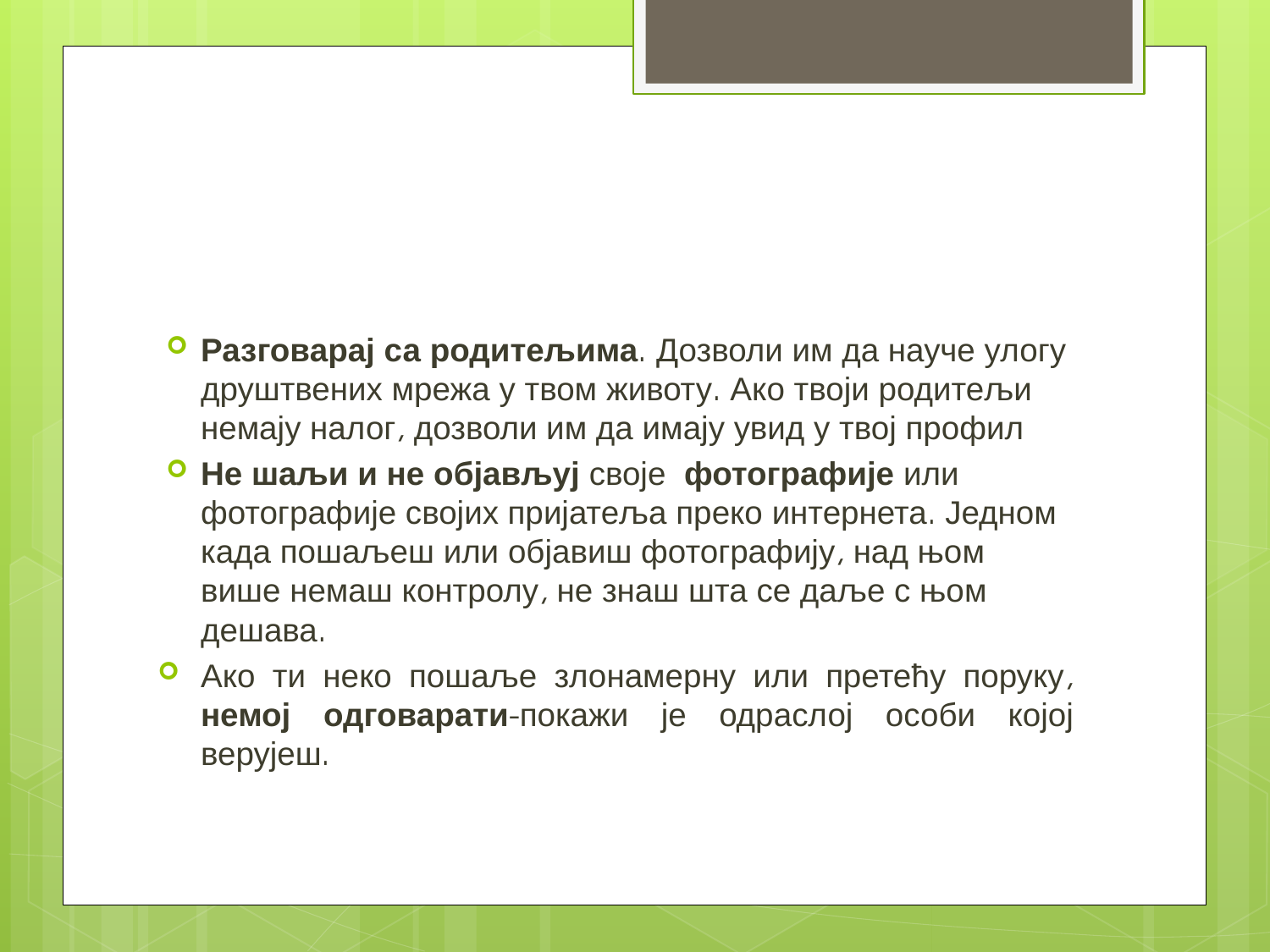

#
Разговарај са родитељима. Дозволи им да науче улогу друштвених мрежа у твом животу. Ако твоји родитељи немају налог, дозволи им да имају увид у твој профил
Не шаљи и не објављуј своје  фотографије или фотографије својих пријатеља преко интернета. Једном када пошаљеш или објавиш фотографију, над њом више немаш контролу, не знаш шта се даље с њом дешава.
Ако ти неко пошаље злонамерну или претећу поруку, немој одговарати-покажи је одраслој особи којој верујеш.